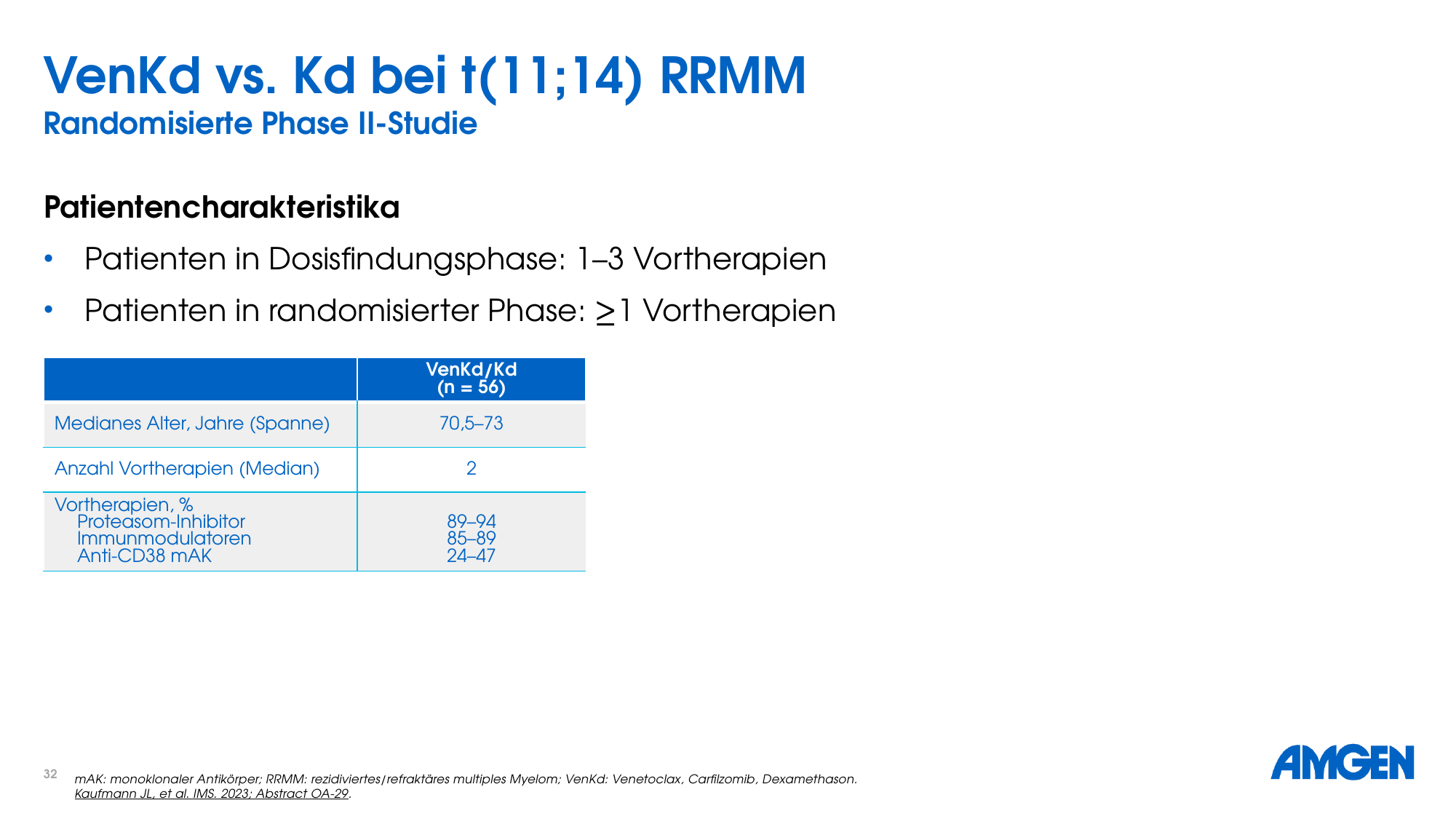

# VenKd vs. Kd bei t(11;14) RRMM Randomisierte Phase II-Studie
Patientencharakteristika
Patienten in Dosisfindungsphase: 1–3 Vortherapien
Patienten in randomisierter Phase: ≥1 Vortherapien
|  | VenKd/Kd (n = 56) |
| --- | --- |
| Medianes Alter, Jahre (Spanne) | 70,5–73 |
| Anzahl Vortherapien (Median) | 2 |
| Vortherapien, % Proteasom-Inhibitor Immunmodulatoren Anti-CD38 mAK | 89–94 85–89 24–47 |
mAK: monoklonaler Antikörper; RRMM: rezidiviertes/refraktäres multiples Myelom; VenKd: Venetoclax, Carfilzomib, Dexamethason.
Kaufmann JL, et al. IMS. 2023; Abstract OA-29.